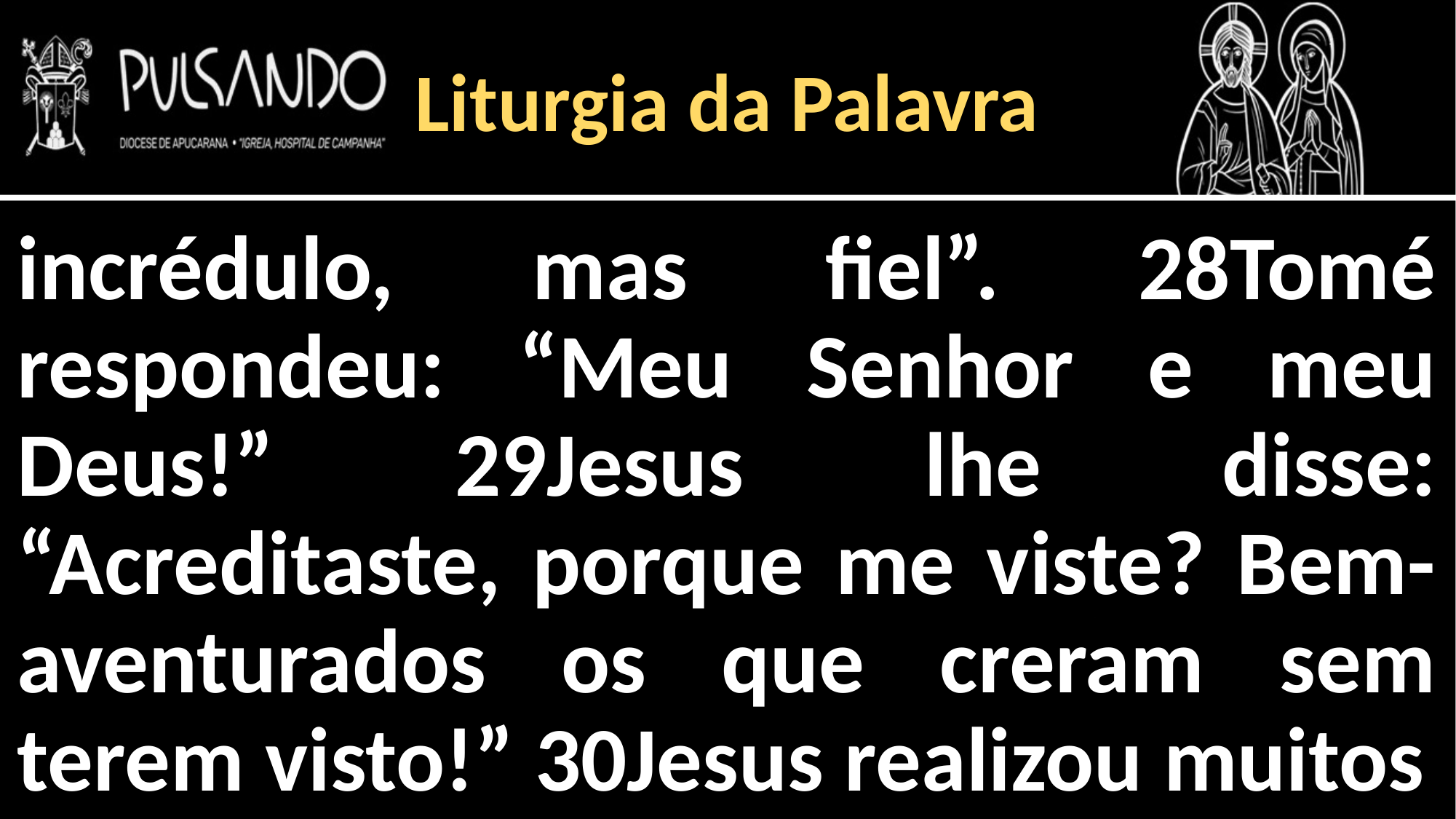

Liturgia da Palavra
incrédulo, mas fiel”. 28Tomé respondeu: “Meu Senhor e meu Deus!” 29Jesus lhe disse: “Acreditaste, porque me viste? Bem-aventurados os que creram sem terem visto!” 30Jesus realizou muitos